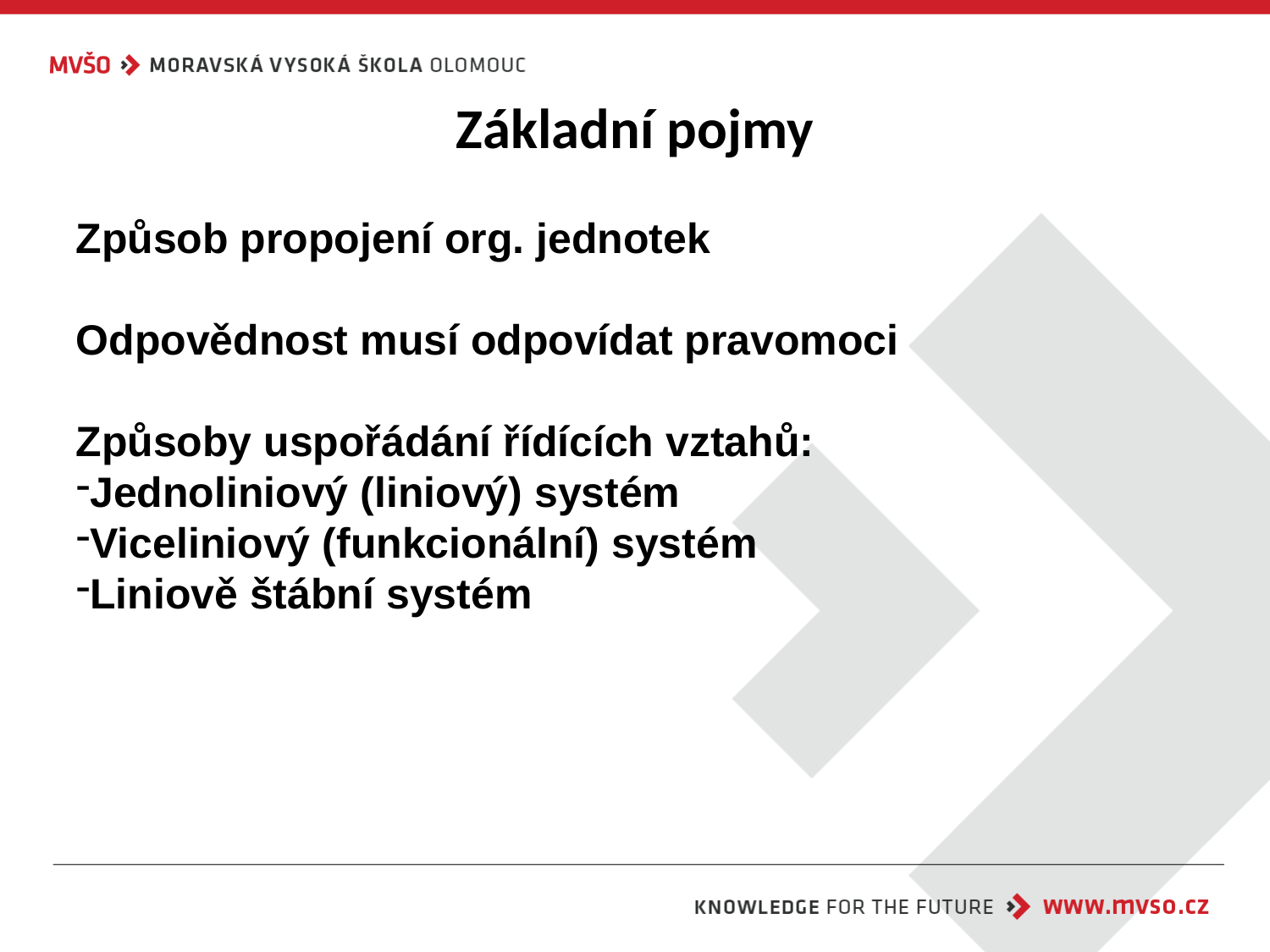

# Základní pojmy
Způsob propojení org. jednotek

Odpovědnost musí odpovídat pravomoci

Způsoby uspořádání řídících vztahů:
Jednoliniový (liniový) systém
Viceliniový (funkcionální) systém
Liniově štábní systém